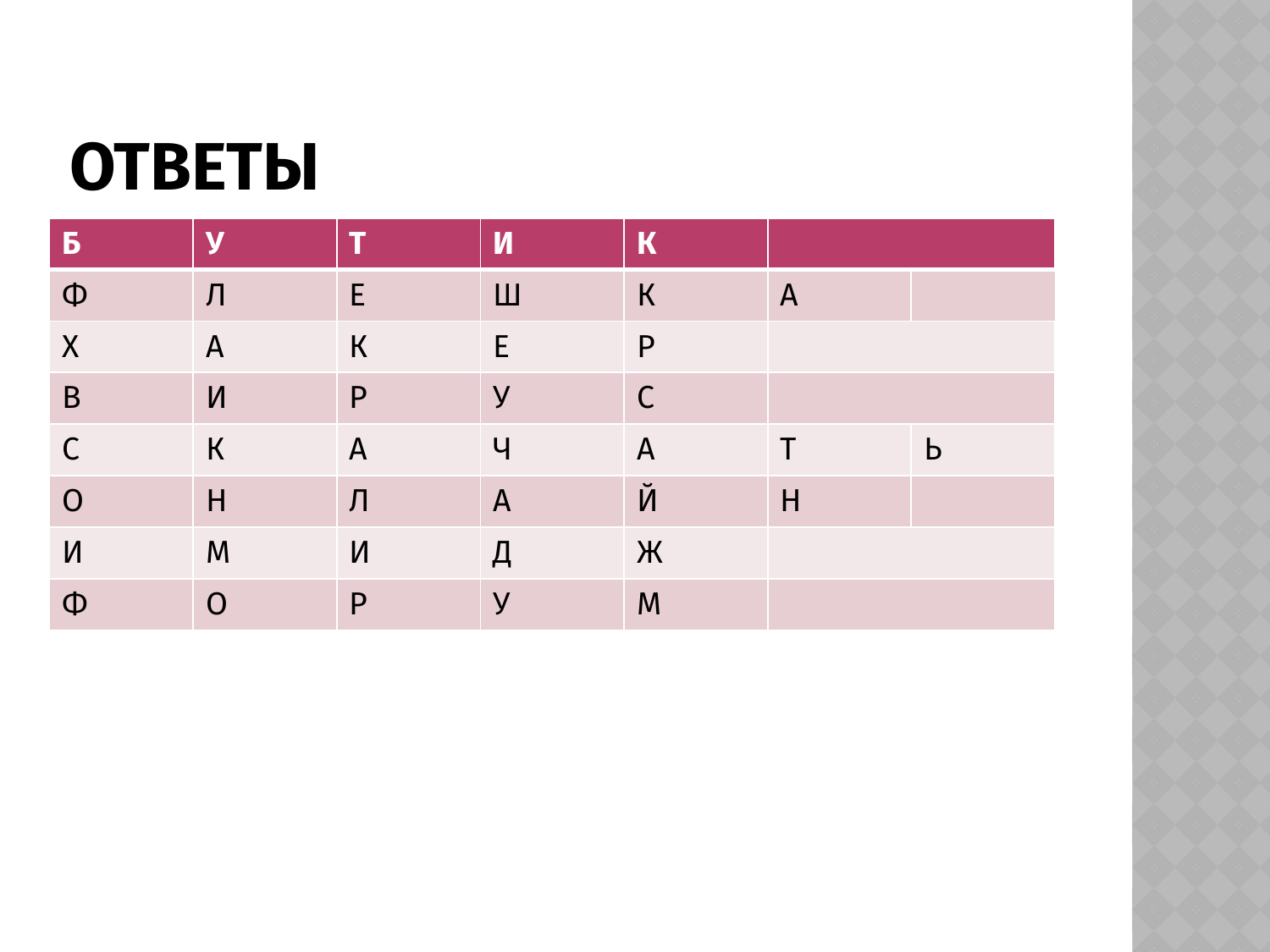

# Ответы
| Б | У | Т | И | К |  |  |
| --- | --- | --- | --- | --- | --- | --- |
| Ф | Л | Е | Ш | К | А |  |
| Х | А | К | Е | Р |  |  |
| В | И | Р | У | С |  |  |
| С | К | А | Ч | А | Т | Ь |
| О | Н | Л | А | Й | Н |  |
| И | М | И | Д | Ж |  |  |
| Ф | О | Р | У | М |  |  |